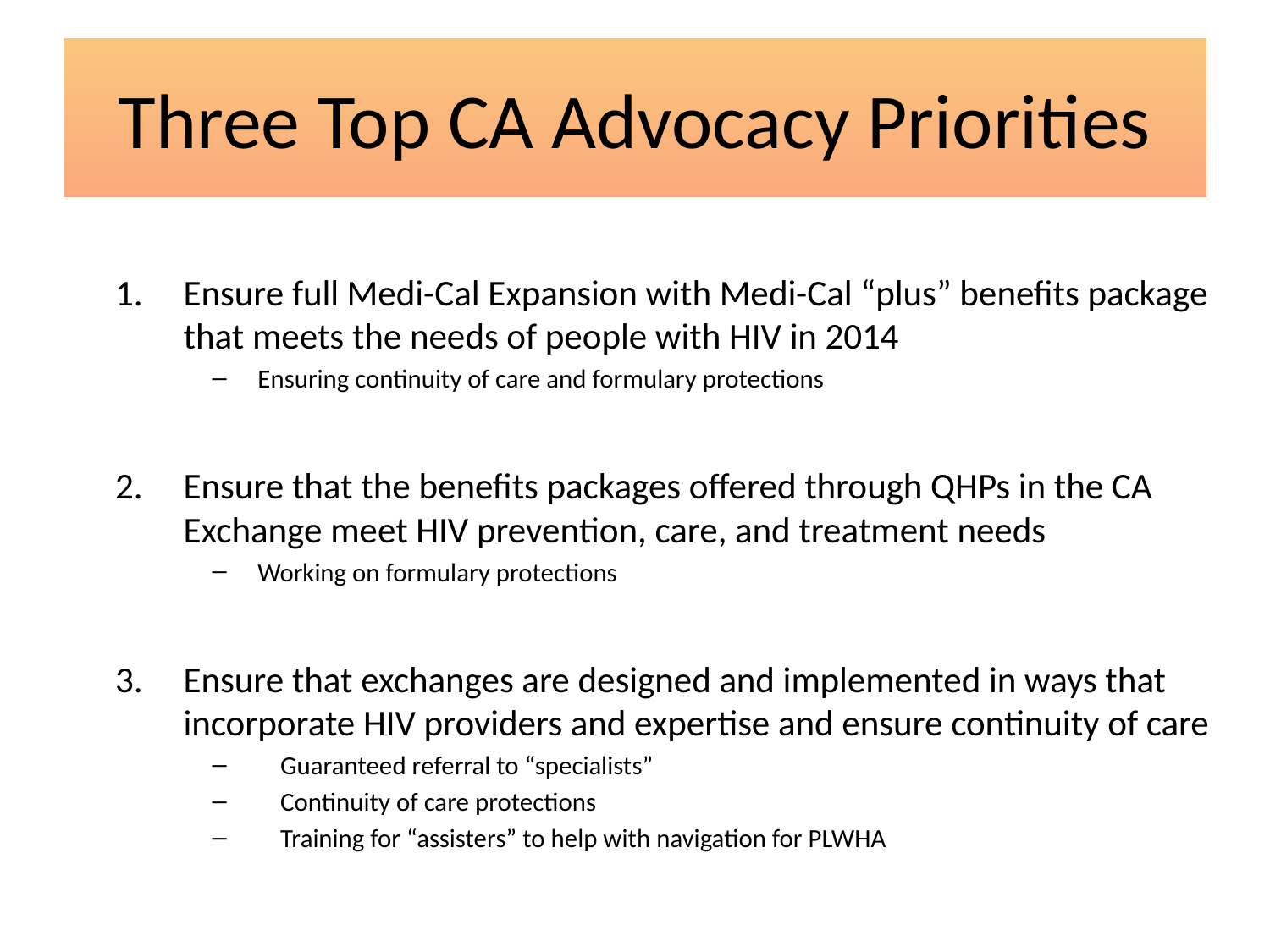

# Three Top CA Advocacy Priorities

Ensure full Medi-Cal Expansion with Medi-Cal “plus” benefits package that meets the needs of people with HIV in 2014
Ensuring continuity of care and formulary protections

Ensure that the benefits packages offered through QHPs in the CA Exchange meet HIV prevention, care, and treatment needs
Working on formulary protections

Ensure that exchanges are designed and implemented in ways that incorporate HIV providers and expertise and ensure continuity of care
Guaranteed referral to “specialists”
Continuity of care protections
Training for “assisters” to help with navigation for PLWHA